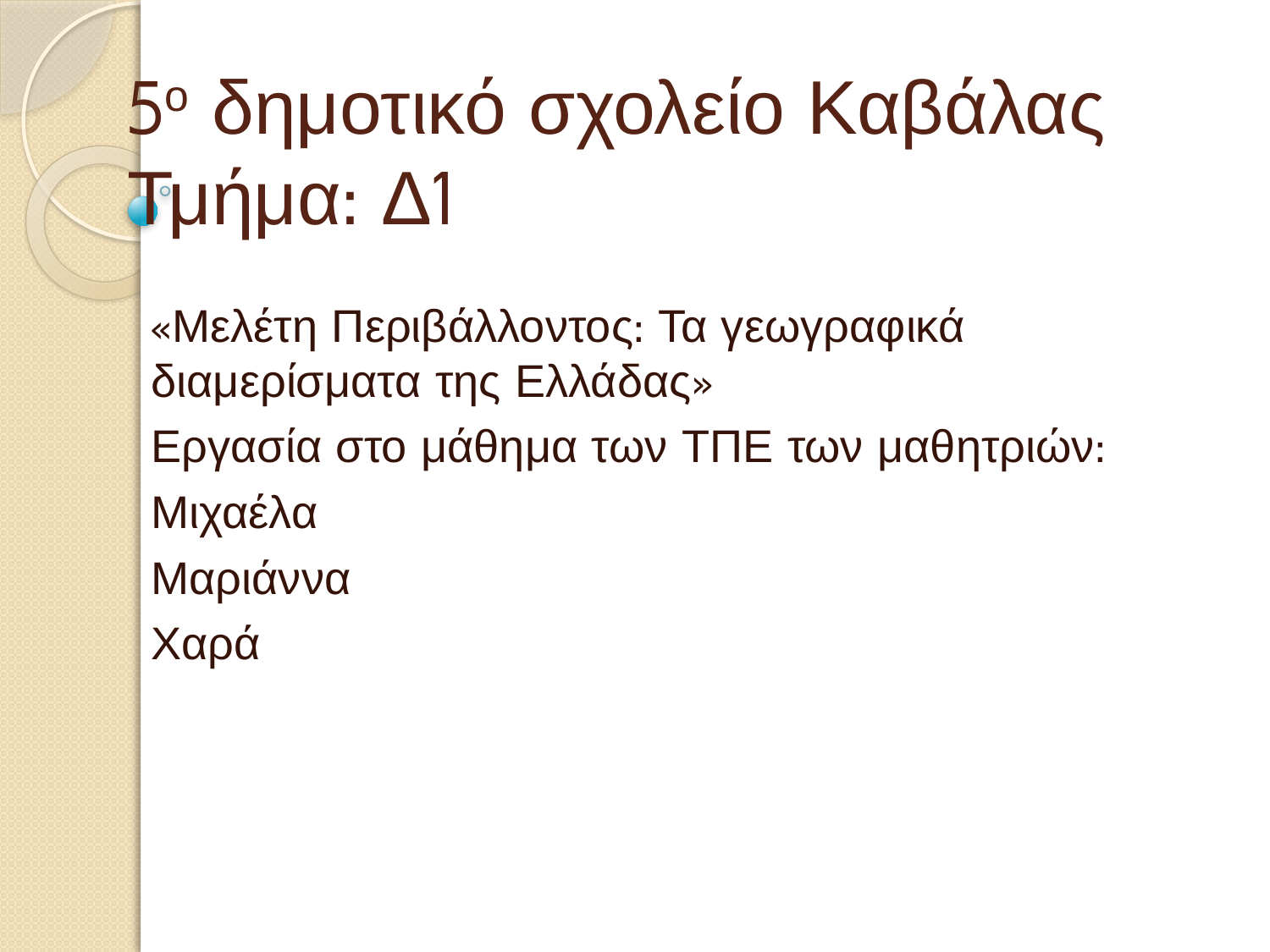

# 5ο δημοτικό σχολείο Καβάλας Τμήμα: Δ1
«Μελέτη Περιβάλλοντος: Τα γεωγραφικά διαμερίσματα της Ελλάδας»
Εργασία στο μάθημα των ΤΠΕ των μαθητριών:
Μιχαέλα
Μαριάννα
Χαρά